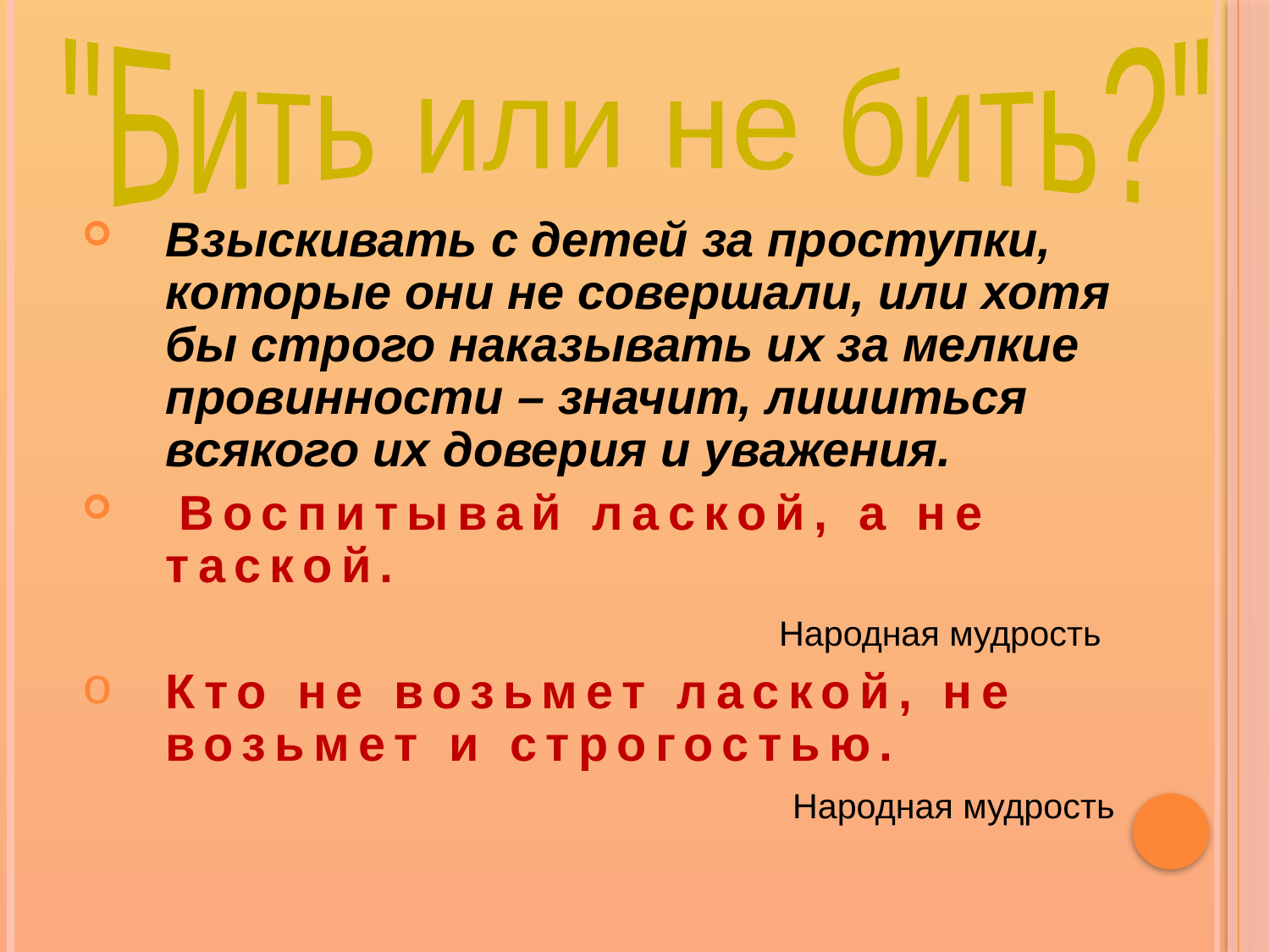

"Бить или не бить?"
Взыскивать с детей за проступки, которые они не совершали, или хотя бы строго наказывать их за мелкие провинности – значит, лишиться всякого их доверия и уважения.
 Воспитывай лаской, а не таской.
Народная мудрость
Кто не возьмет лаской, не возьмет и строгостью.
 Народная мудрость